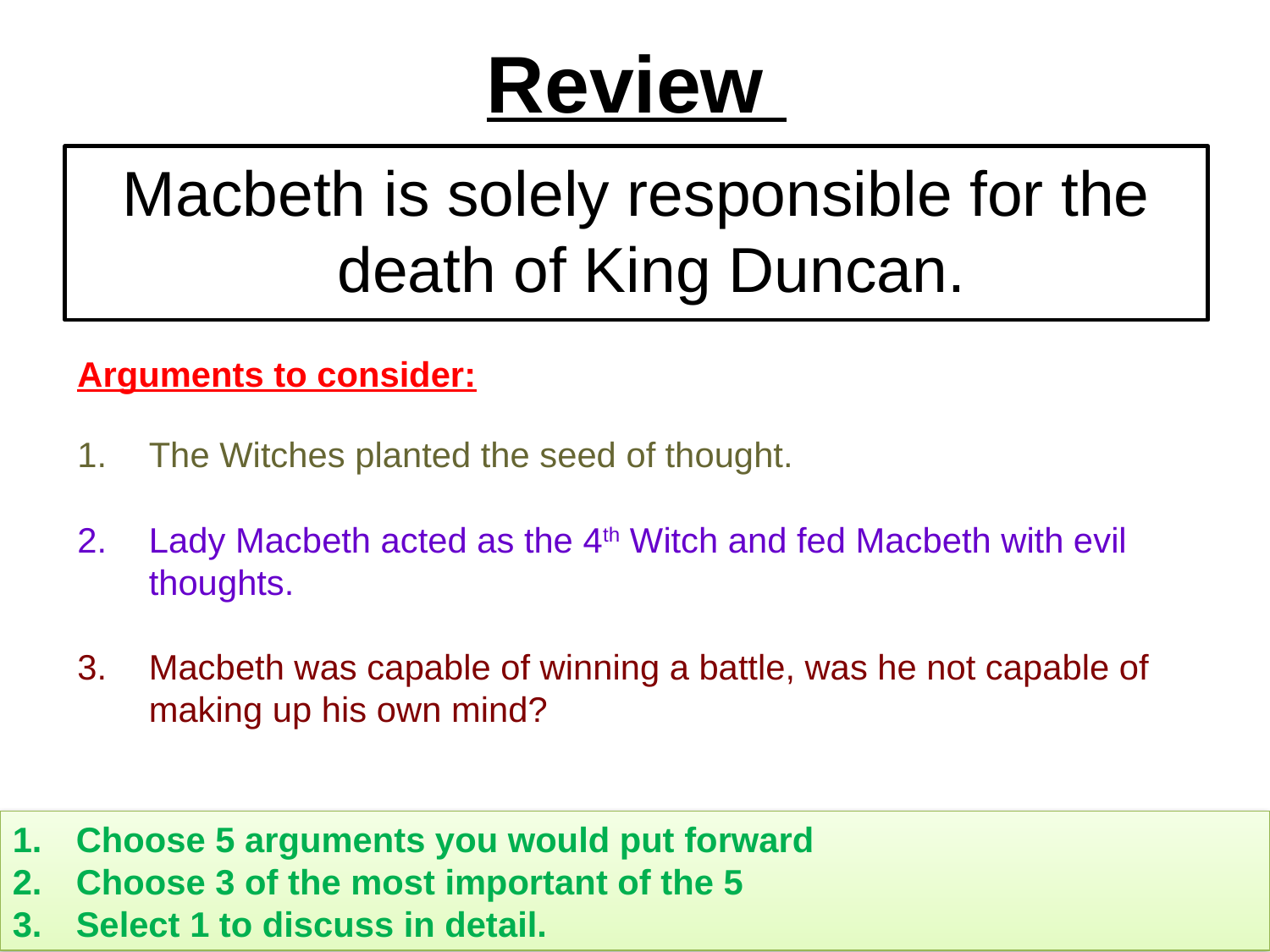

# Review
Macbeth is solely responsible for the death of King Duncan.
Arguments to consider:

The Witches planted the seed of thought.

Lady Macbeth acted as the 4th Witch and fed Macbeth with evil thoughts.

Macbeth was capable of winning a battle, was he not capable of making up his own mind?
Choose 5 arguments you would put forward
Choose 3 of the most important of the 5
Select 1 to discuss in detail.